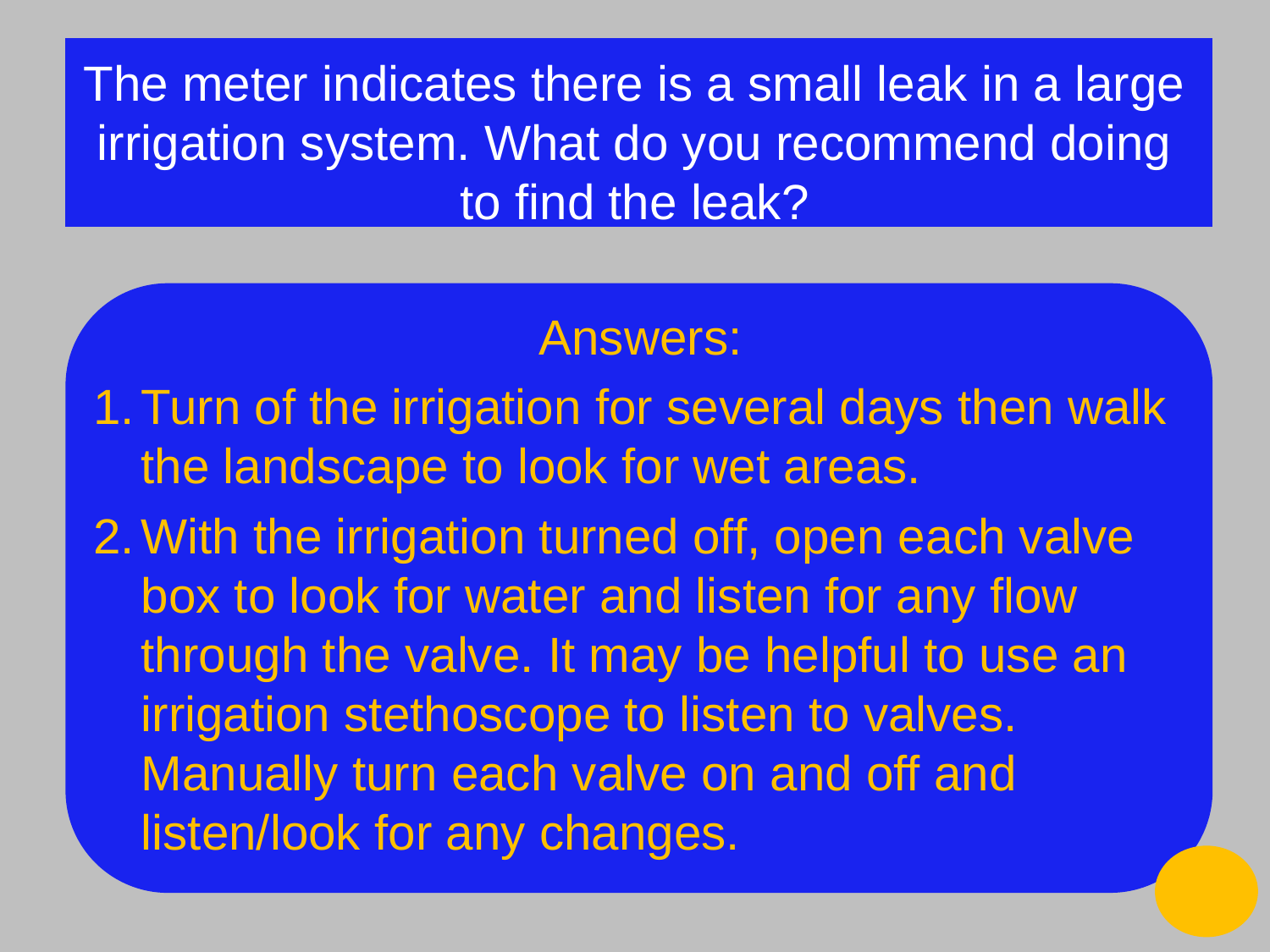

The meter indicates there is a small leak in a large irrigation system. What do you recommend doing to find the leak?

Answers:
Turn of the irrigation for several days then walk the landscape to look for wet areas.
With the irrigation turned off, open each valve box to look for water and listen for any flow through the valve. It may be helpful to use an irrigation stethoscope to listen to valves. Manually turn each valve on and off and listen/look for any changes.